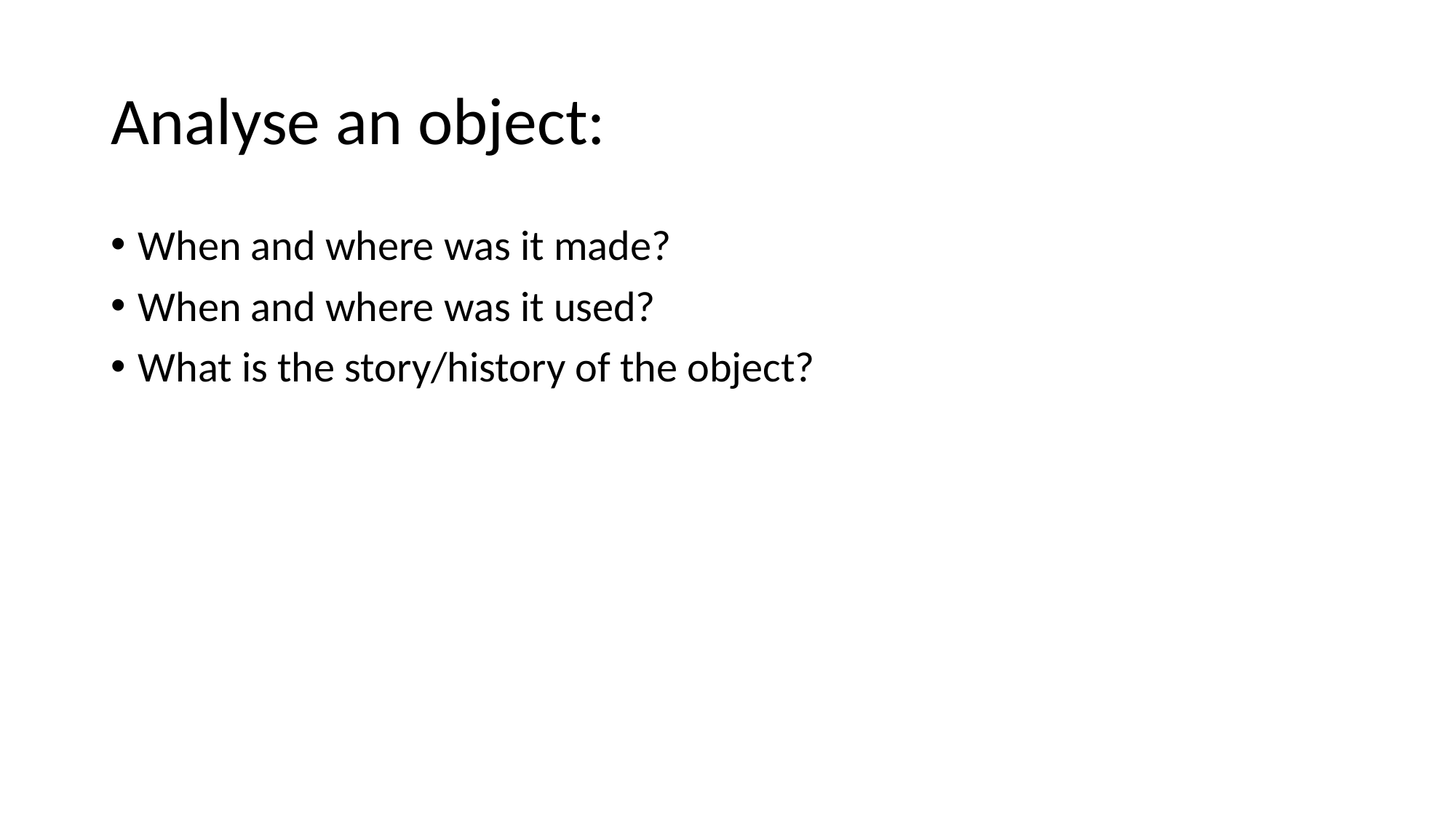

# Analyse an object:
When and where was it made?
When and where was it used?
What is the story/history of the object?